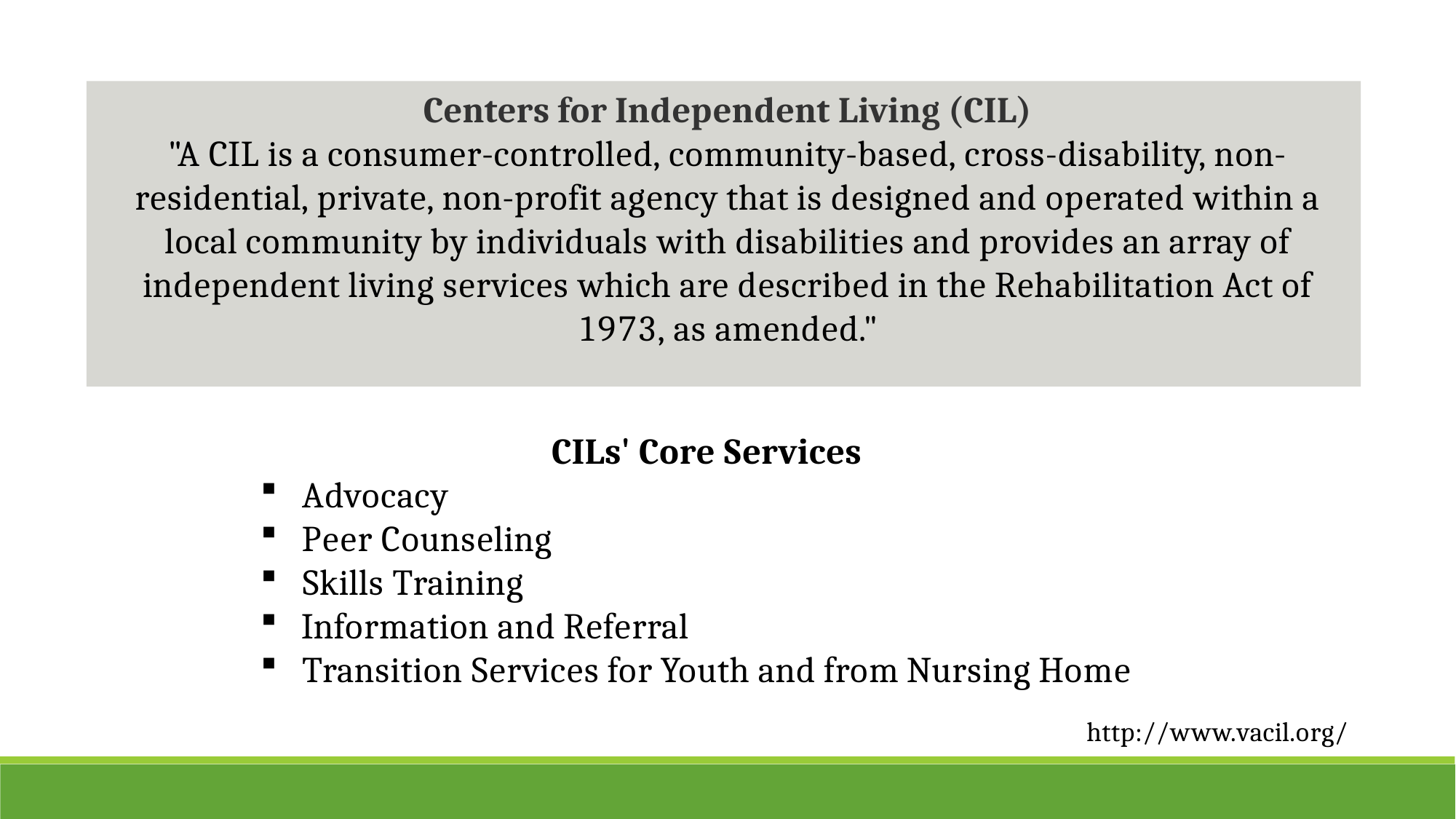

Centers for Independent Living (CIL)
"A CIL is a consumer-controlled, community-based, cross-disability, non-residential, private, non-profit agency that is designed and operated within a local community by individuals with disabilities and provides an array of independent living services which are described in the Rehabilitation Act of 1973, as amended."

CILs' Core Services
Advocacy
Peer Counseling
Skills Training
Information and Referral
Transition Services for Youth and from Nursing Home

http://www.vacil.org/